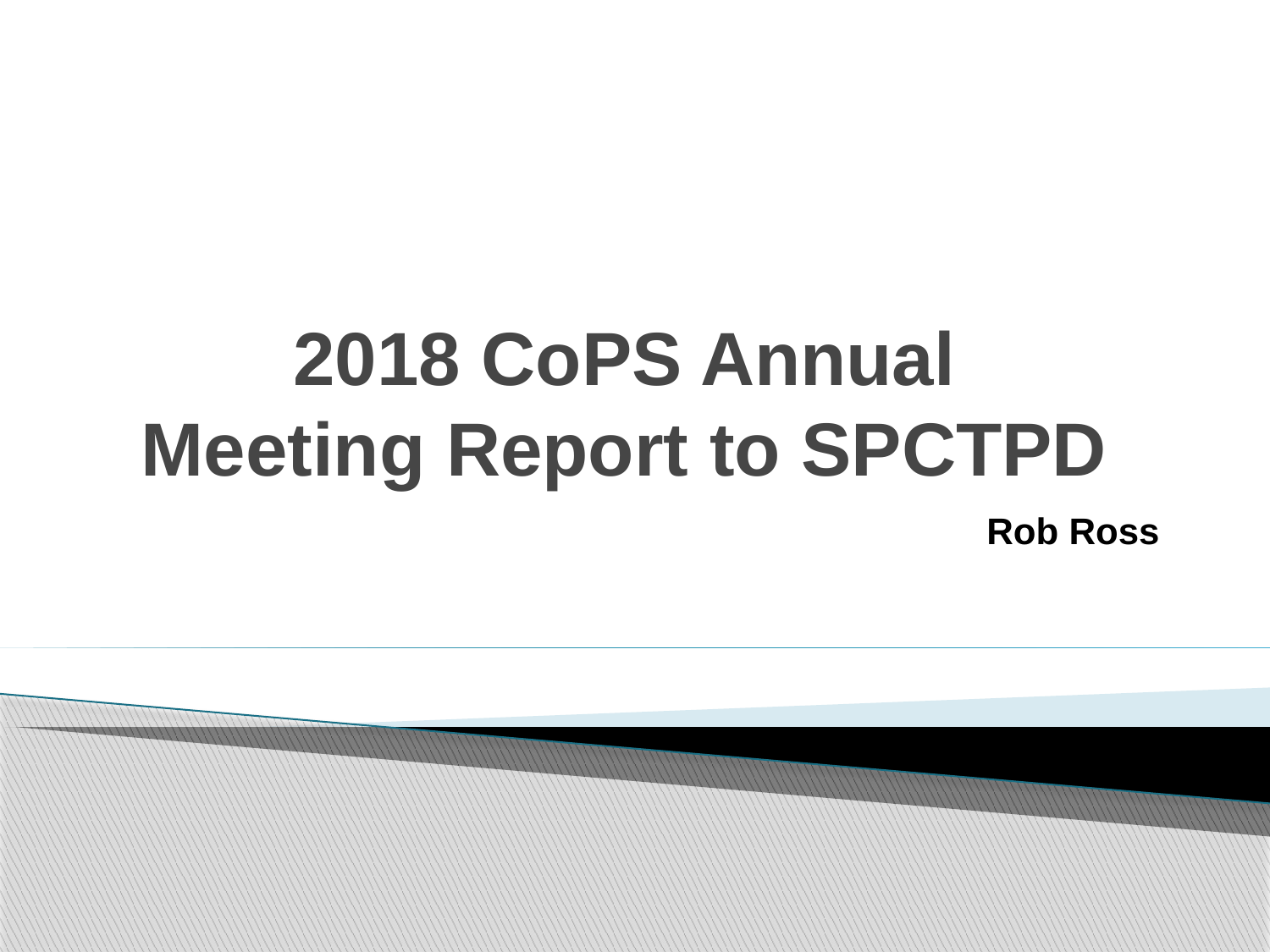

# 2018 CoPS Annual Meeting Report to SPCTPD
Rob Ross